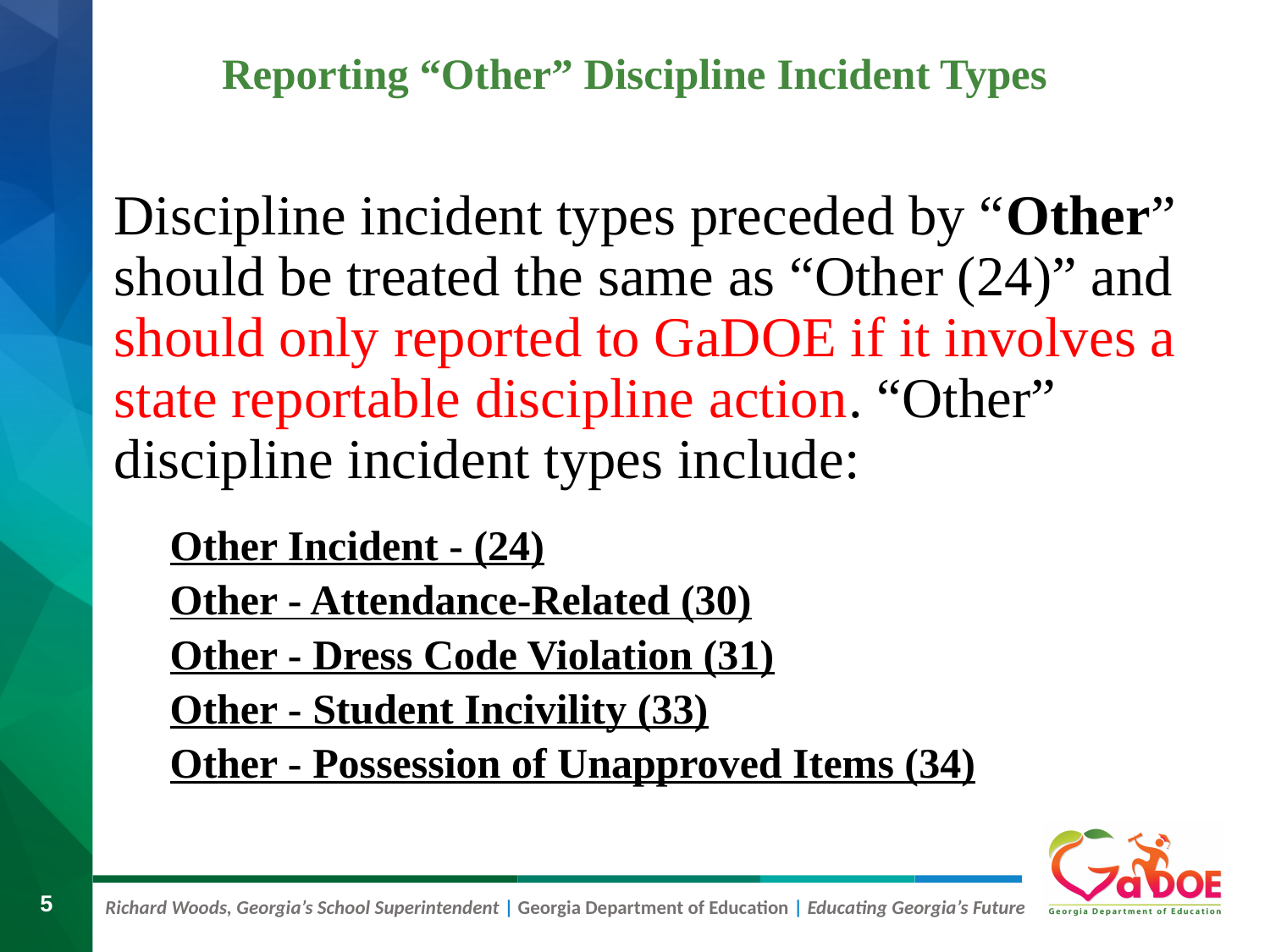

Reporting “Other” Discipline Incident Types
Discipline incident types preceded by “Other” should be treated the same as “Other (24)” and should only reported to GaDOE if it involves a state reportable discipline action. “Other” discipline incident types include:

Other Incident - (24)
Other - Attendance-Related (30)
Other - Dress Code Violation (31)
Other - Student Incivility (33)
Other - Possession of Unapproved Items (34)